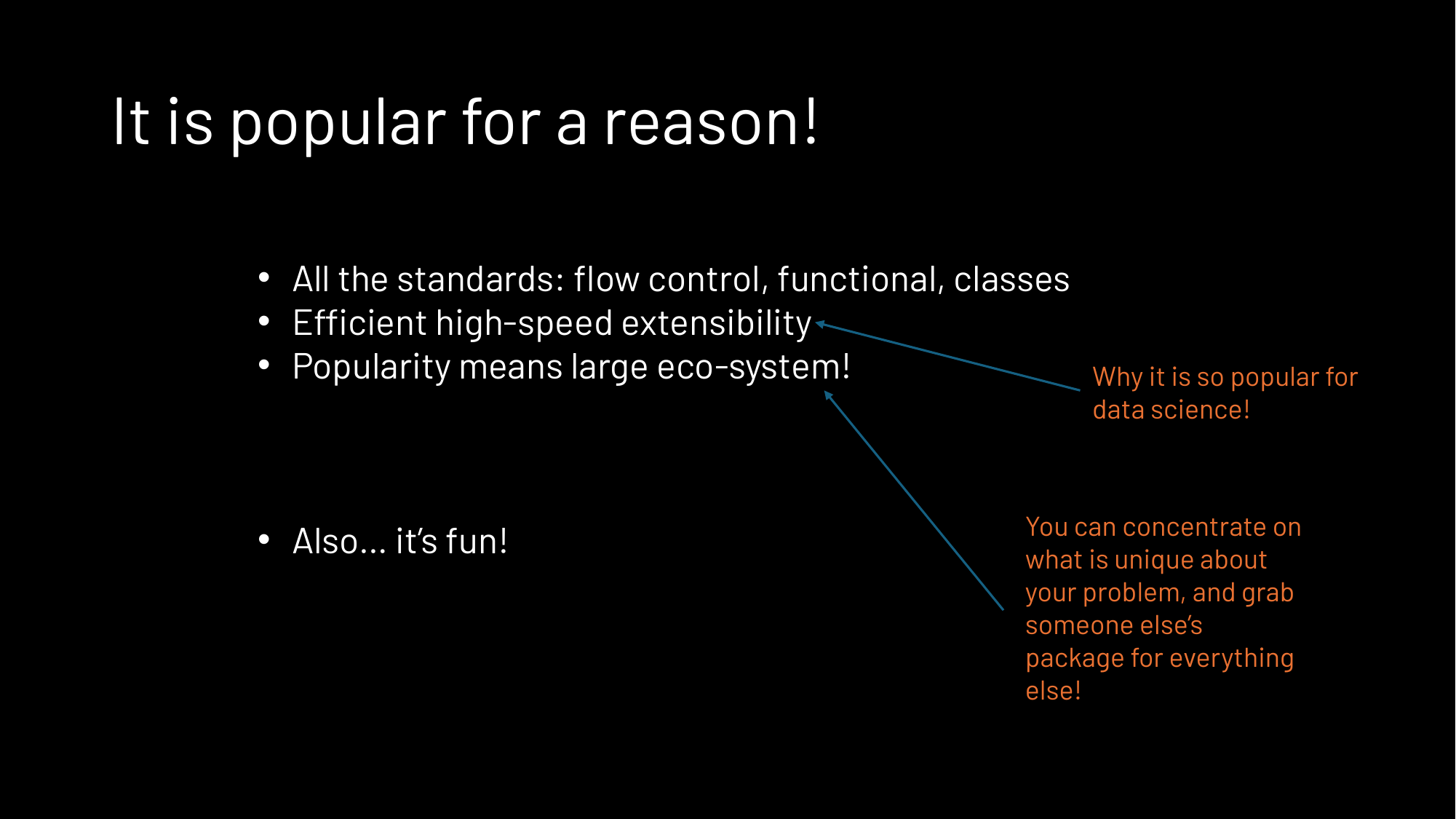

# It is popular for a reason!
All the standards: flow control, functional, classes
Efficient high-speed extensibility
Popularity means large eco-system!

Also… it’s fun!
Why it is so popular for data science!
You can concentrate on what is unique about your problem, and grab someone else’s package for everything else!